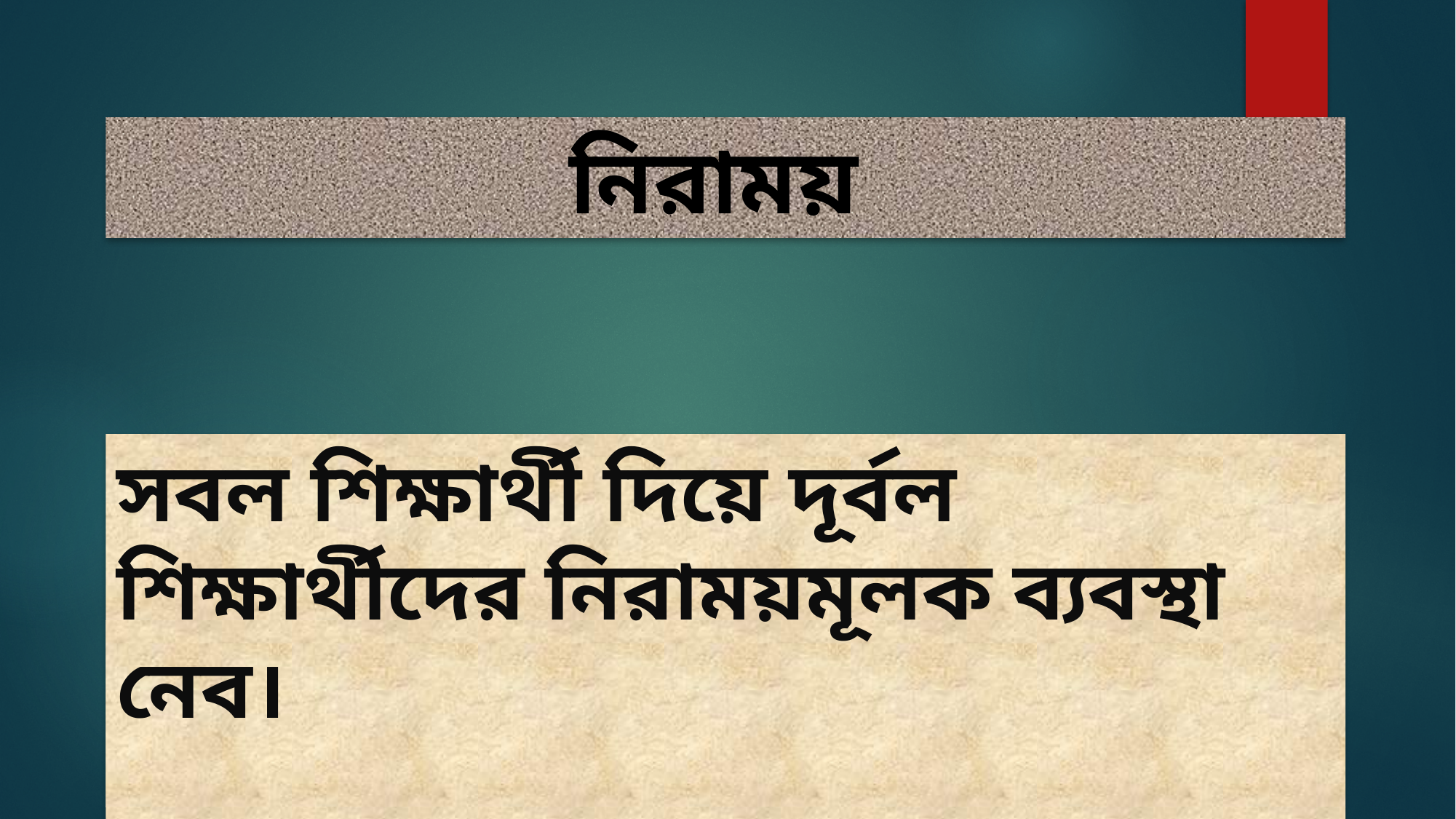

নিরাময়
সবল শিক্ষার্থী দিয়ে দূর্বল শিক্ষার্থীদের নিরাময়মূলক ব্যবস্থা  নেব।